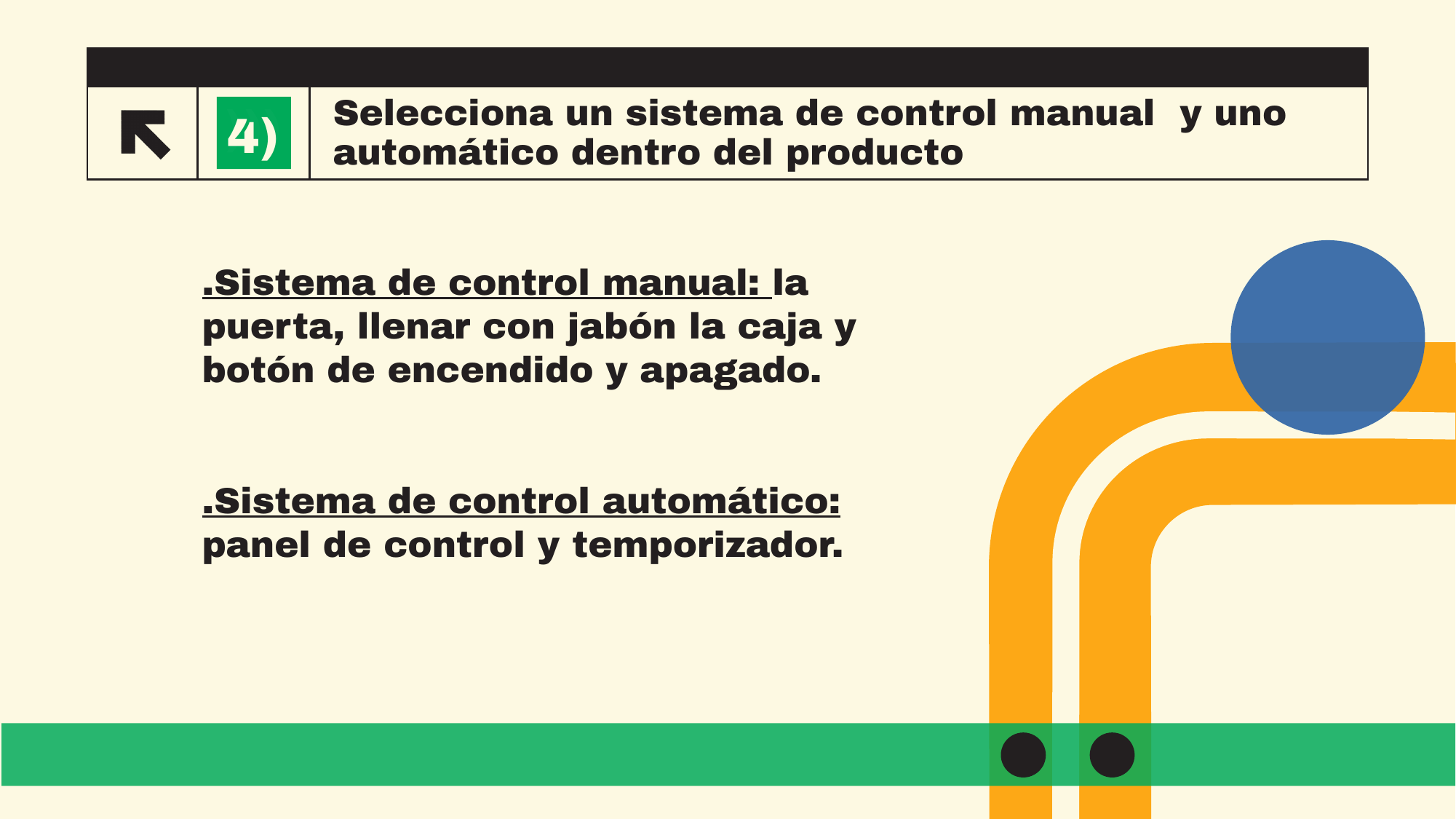

# Selecciona un sistema de control manual  y uno automático dentro del producto
)))
4)
.Sistema de control manual: la puerta, llenar con jabón la caja y botón de encendido y apagado.

.Sistema de control automático: panel de control y temporizador.